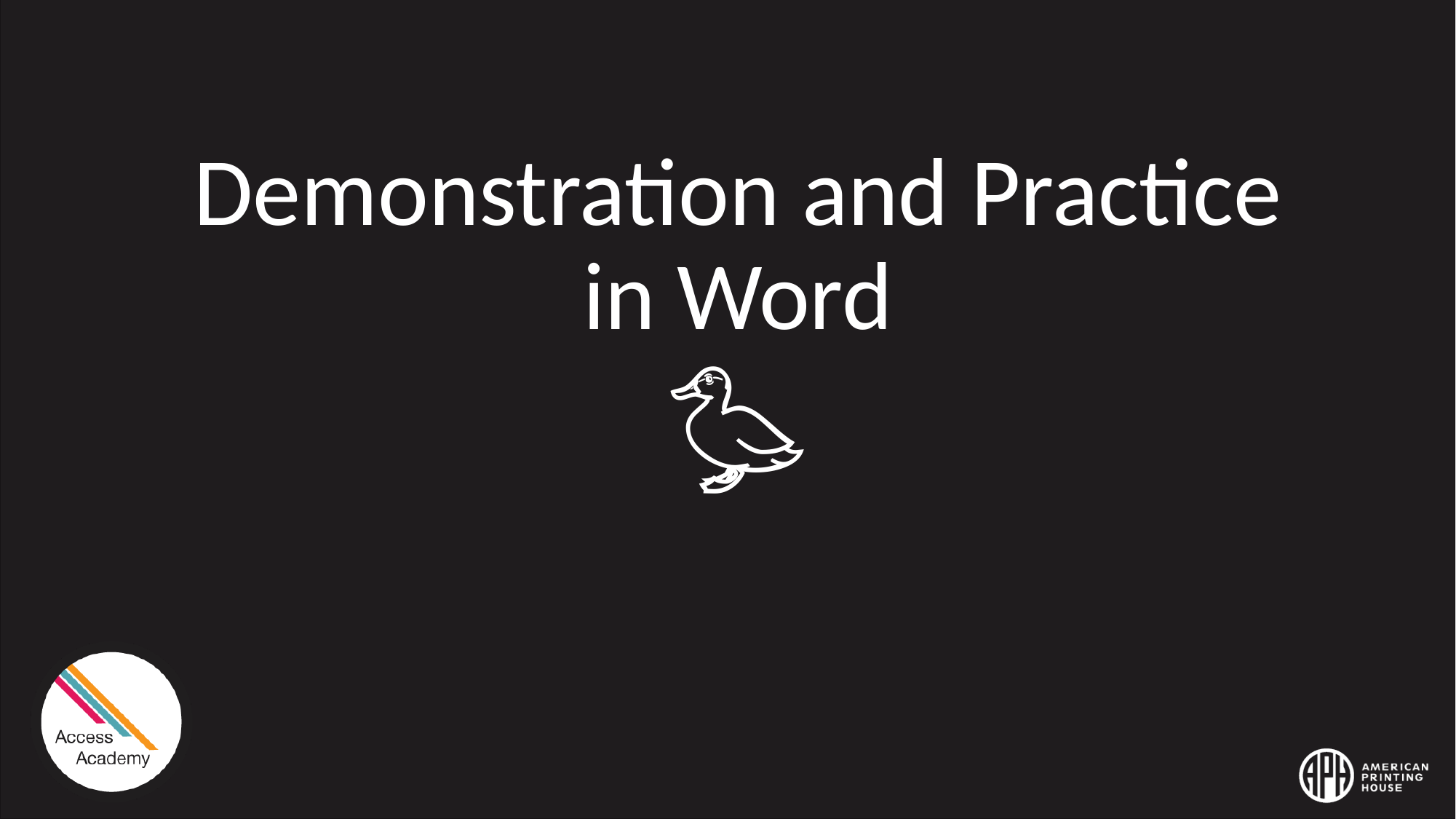

# Demonstration and Practice in Word 🦆